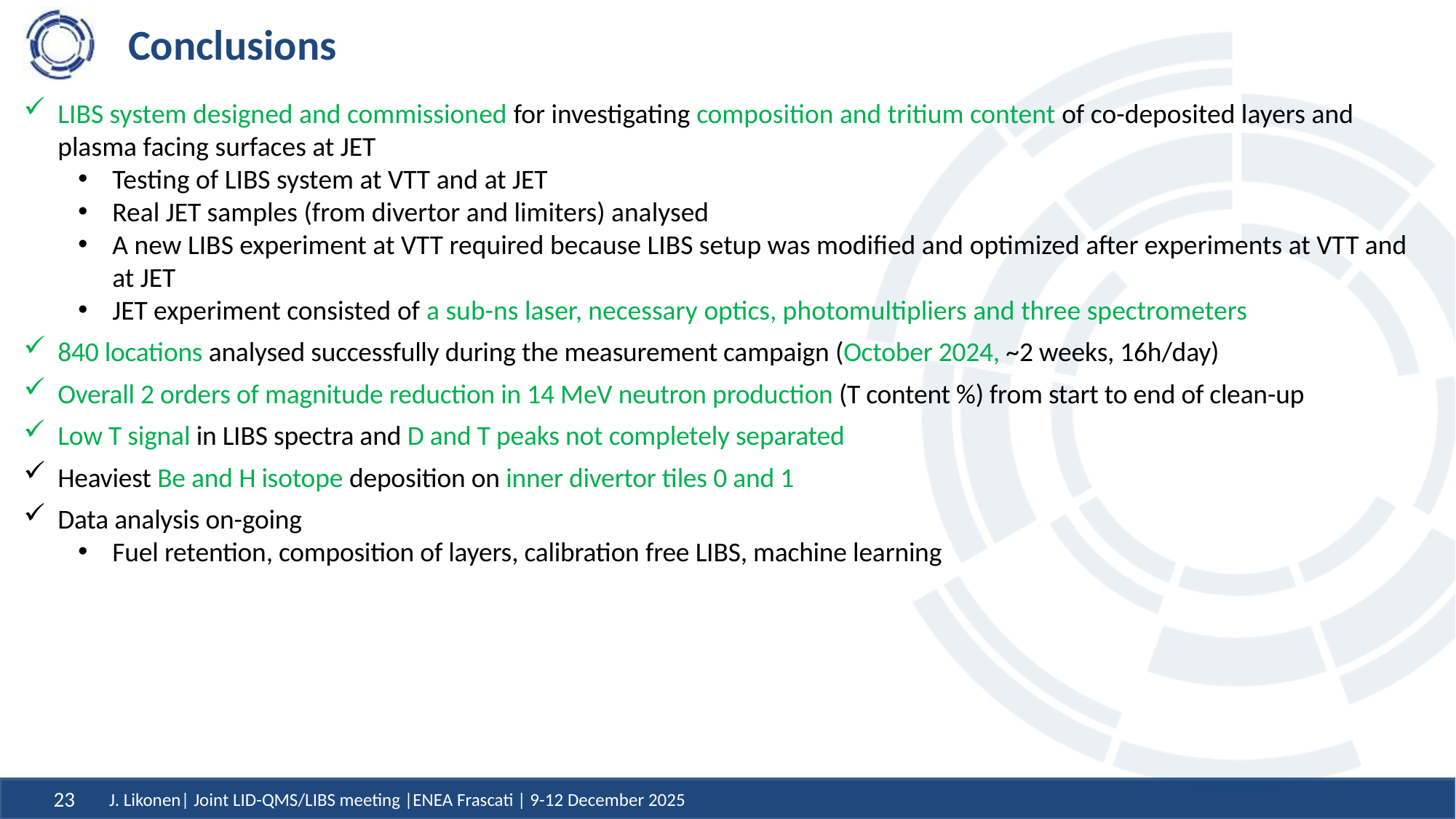

# Conclusions
LIBS system designed and commissioned for investigating composition and tritium content of co-deposited layers and plasma facing surfaces at JET
Testing of LIBS system at VTT and at JET
Real JET samples (from divertor and limiters) analysed
A new LIBS experiment at VTT required because LIBS setup was modified and optimized after experiments at VTT and at JET
JET experiment consisted of a sub-ns laser, necessary optics, photomultipliers and three spectrometers
840 locations analysed successfully during the measurement campaign (October 2024, ~2 weeks, 16h/day)
Overall 2 orders of magnitude reduction in 14 MeV neutron production (T content %) from start to end of clean-up
Low T signal in LIBS spectra and D and T peaks not completely separated
Heaviest Be and H isotope deposition on inner divertor tiles 0 and 1
Data analysis on-going
Fuel retention, composition of layers, calibration free LIBS, machine learning

J. Likonen| Joint LID-QMS/LIBS meeting |ENEA Frascati | 9-12 December 2025
23